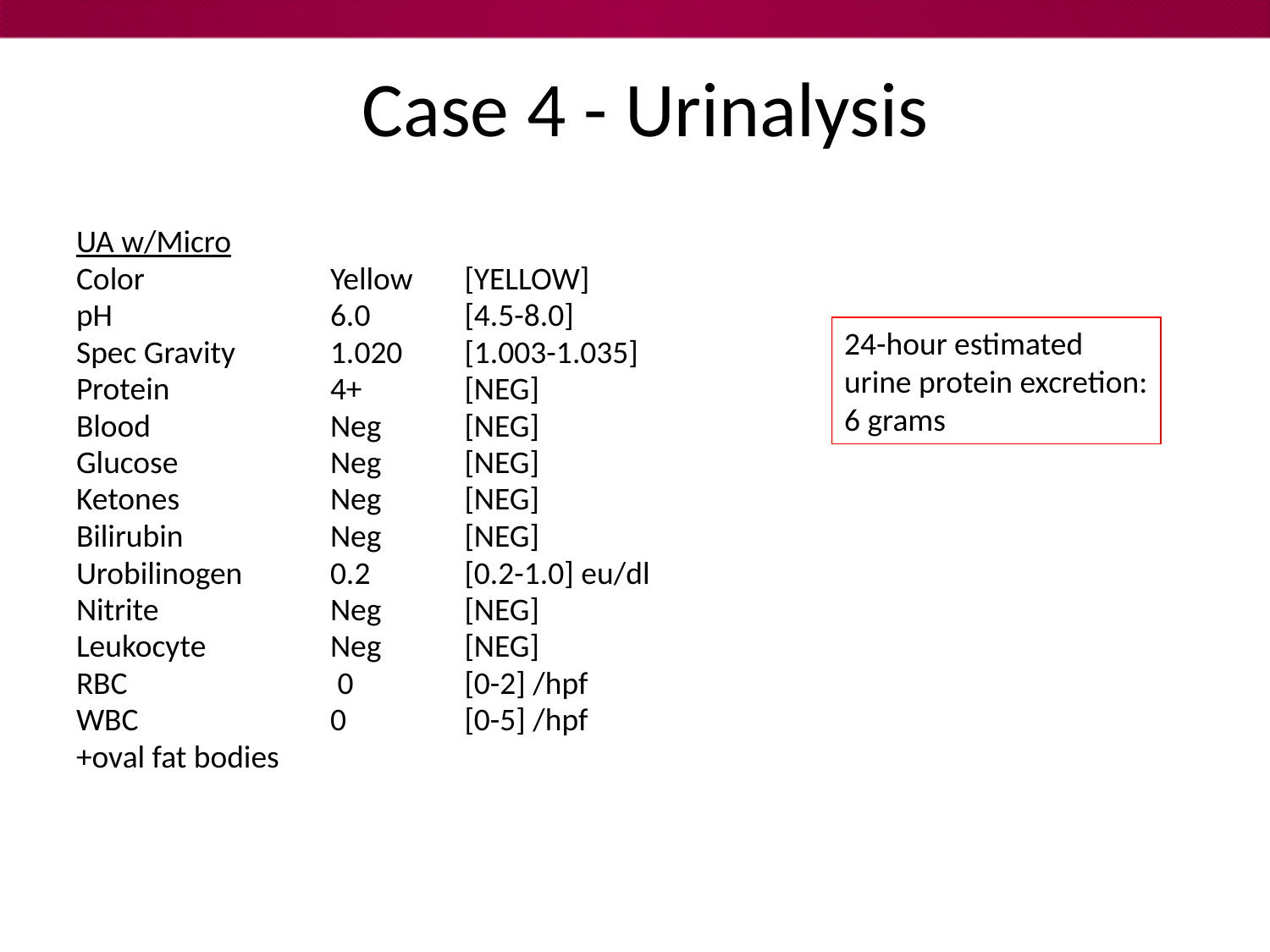

Case 4 - Urinalysis
UA w/Micro
Color 		Yellow 	 [YELLOW]
pH 		6.0 	 [4.5-8.0]
Spec Gravity 	1.020	 [1.003-1.035]
Protein 		4+	 [NEG]
Blood 		Neg	 [NEG]
Glucose		Neg	 [NEG]
Ketones 		Neg	 [NEG]
Bilirubin		Neg	 [NEG]
Urobilinogen 	0.2 	 [0.2-1.0] eu/dl
Nitrite	 	Neg	 [NEG]
Leukocyte	Neg	 [NEG]
RBC 		 0	 [0-2] /hpf
WBC 		0	 [0-5] /hpf
+oval fat bodies

24-hour estimated
urine protein excretion:
6 grams